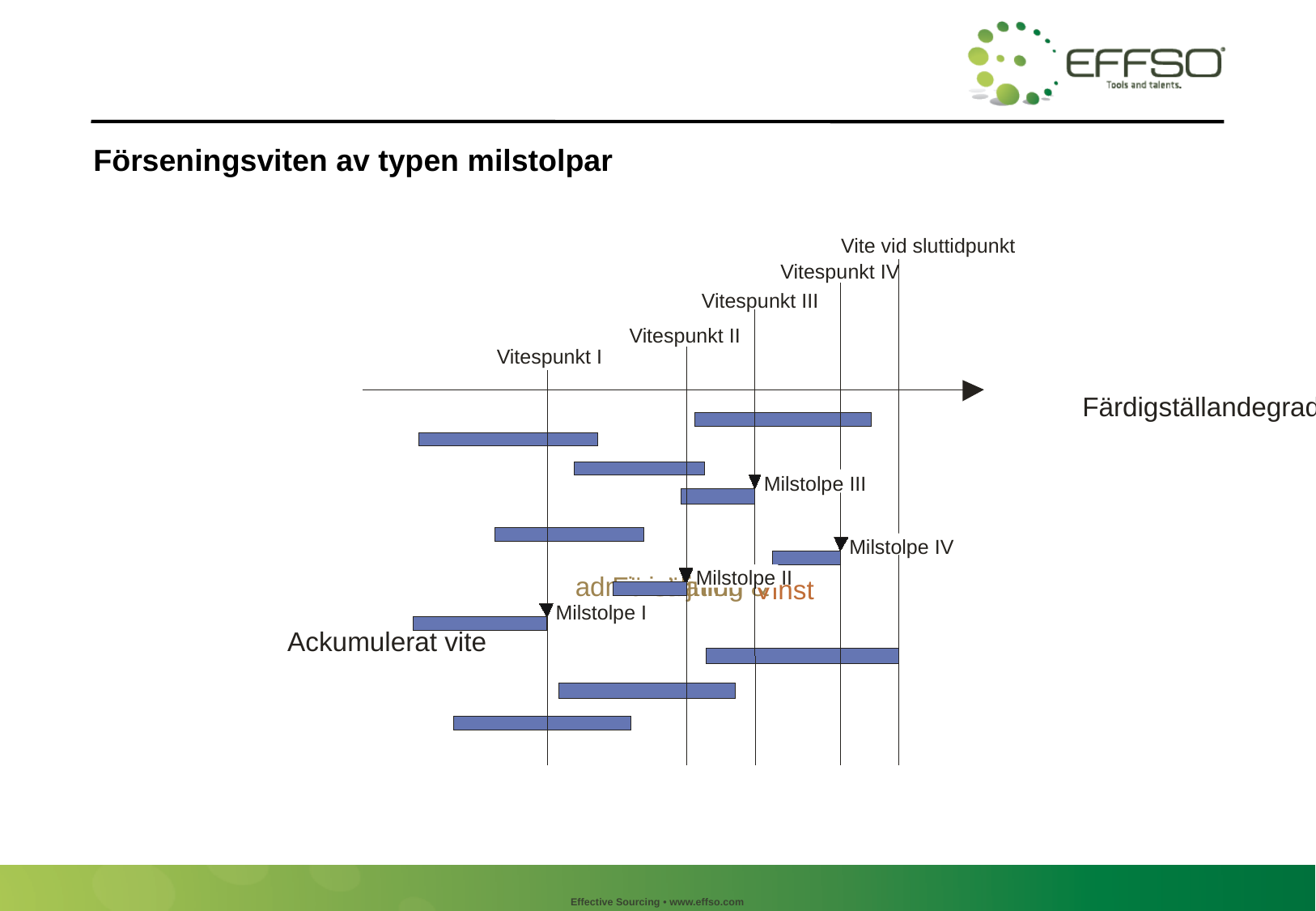

# Förseningsviten av typen milstolpar
Vite vid sluttidpunkt

Vitespunkt IV

Vitespunkt III

Vitespunkt II
Vitespunkt I

Milstolpe III

Milstolpe IV

Milstolpe II

Milstolpe I

Färdigställandegrad
administration
Försäljning &
Vinst
Ackumulerat vite